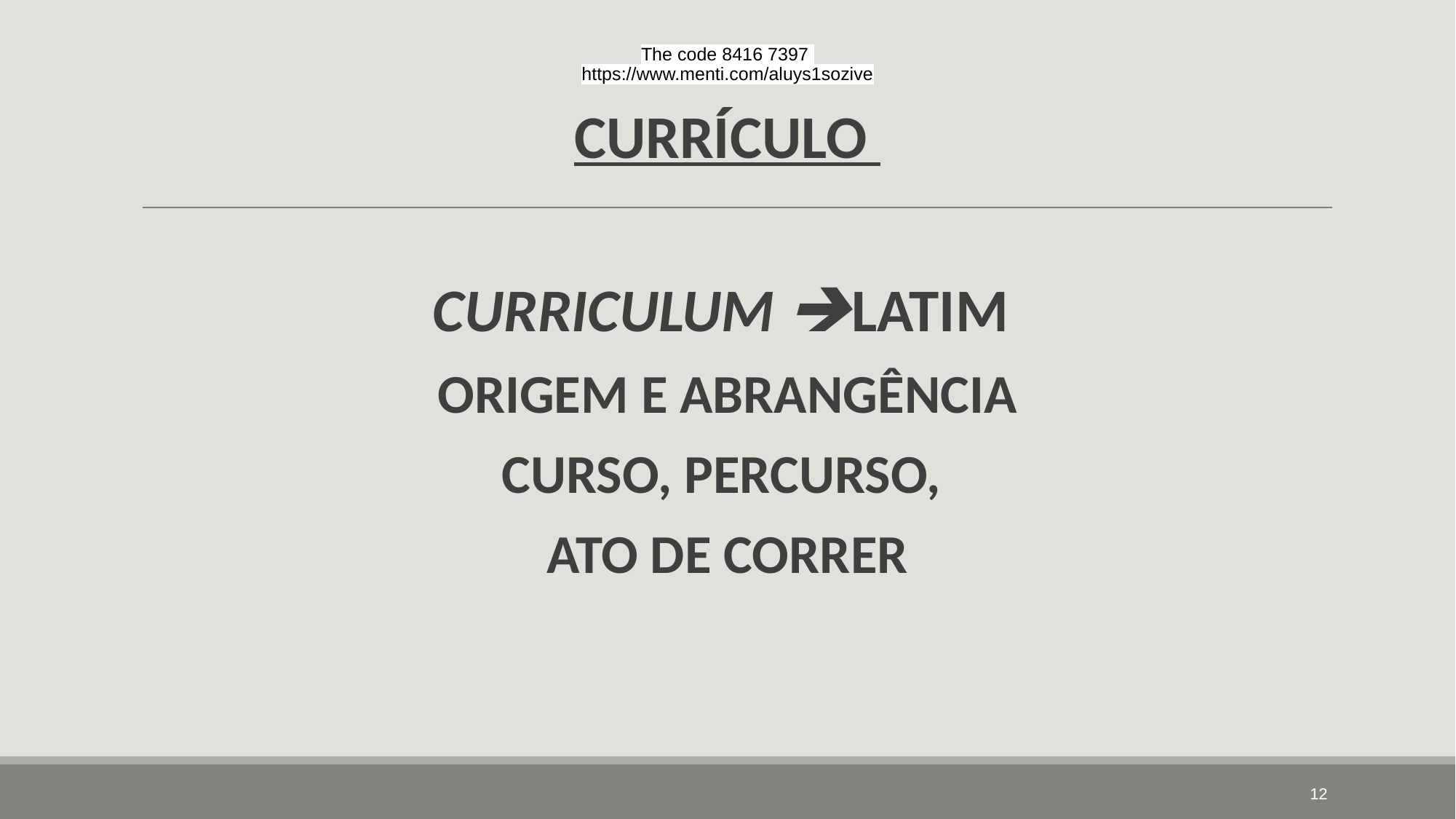

The code 8416 7397
https://www.menti.com/aluys1sozive
CURRÍCULO

CURRICULUM 🡺LATIM
ORIGEM E ABRANGÊNCIA
CURSO, PERCURSO,
ATO DE CORRER
12